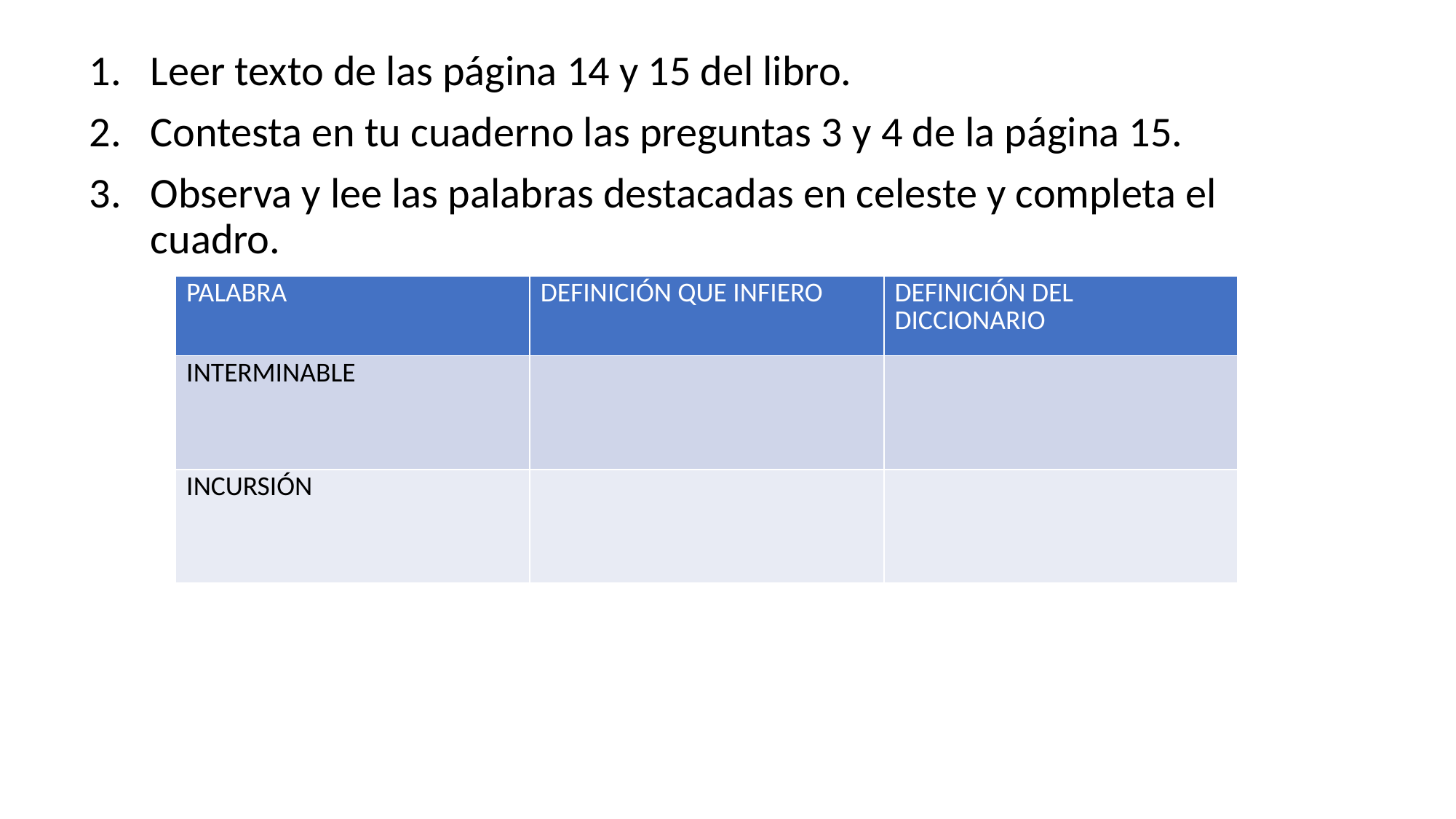

Leer texto de las página 14 y 15 del libro.
Contesta en tu cuaderno las preguntas 3 y 4 de la página 15.
Observa y lee las palabras destacadas en celeste y completa el cuadro.

#
| PALABRA | DEFINICIÓN QUE INFIERO | DEFINICIÓN DEL DICCIONARIO |
| --- | --- | --- |
| INTERMINABLE |  |  |
| INCURSIÓN |  |  |